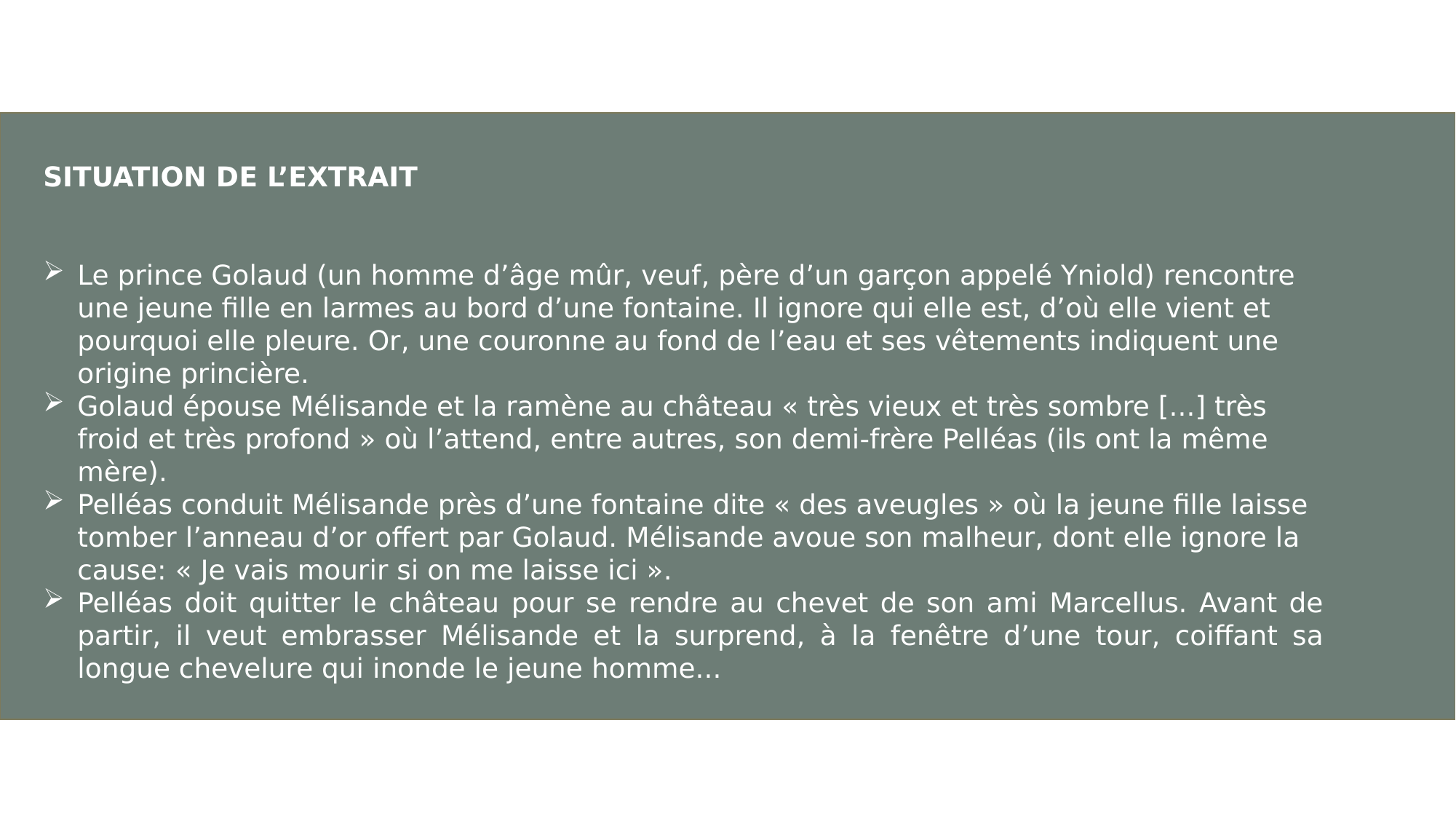

SITUATION DE L’EXTRAIT

Le prince Golaud (un homme d’âge mûr, veuf, père d’un garçon appelé Yniold) rencontre une jeune fille en larmes au bord d’une fontaine. Il ignore qui elle est, d’où elle vient et pourquoi elle pleure. Or, une couronne au fond de l’eau et ses vêtements indiquent une origine princière.
Golaud épouse Mélisande et la ramène au château « très vieux et très sombre [...] très froid et très profond » où l’attend, entre autres, son demi-frère Pelléas (ils ont la même mère).
Pelléas conduit Mélisande près d’une fontaine dite « des aveugles » où la jeune fille laisse tomber l’anneau d’or offert par Golaud. Mélisande avoue son malheur, dont elle ignore la cause: « Je vais mourir si on me laisse ici ».
Pelléas doit quitter le château pour se rendre au chevet de son ami Marcellus. Avant de partir, il veut embrasser Mélisande et la surprend, à la fenêtre d’une tour, coiffant sa longue chevelure qui inonde le jeune homme...